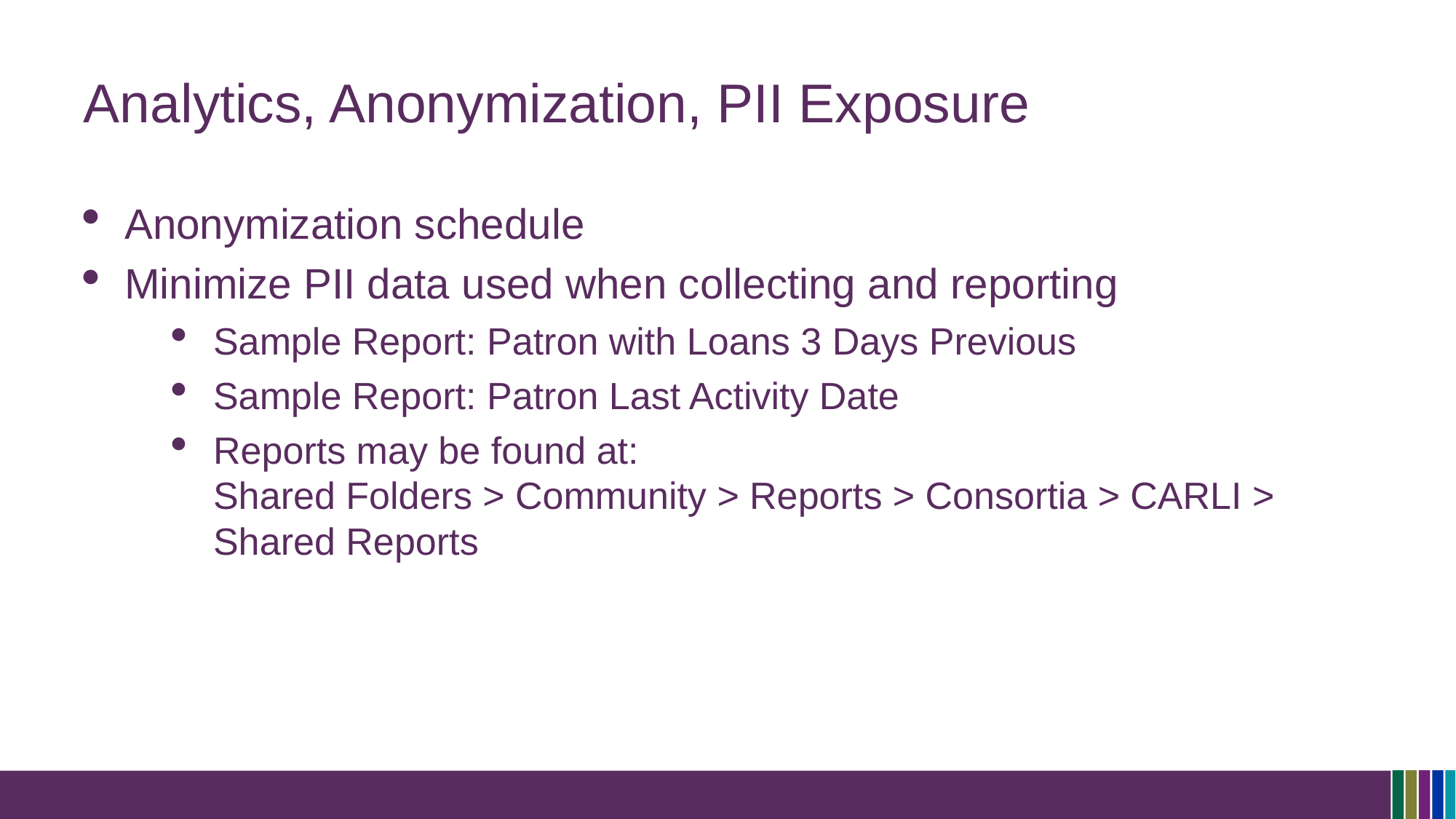

# Analytics, Anonymization, PII Exposure
Anonymization schedule
Minimize PII data used when collecting and reporting
Sample Report: Patron with Loans 3 Days Previous
Sample Report: Patron Last Activity Date
Reports may be found at:
Shared Folders > Community > Reports > Consortia > CARLI > Shared Reports